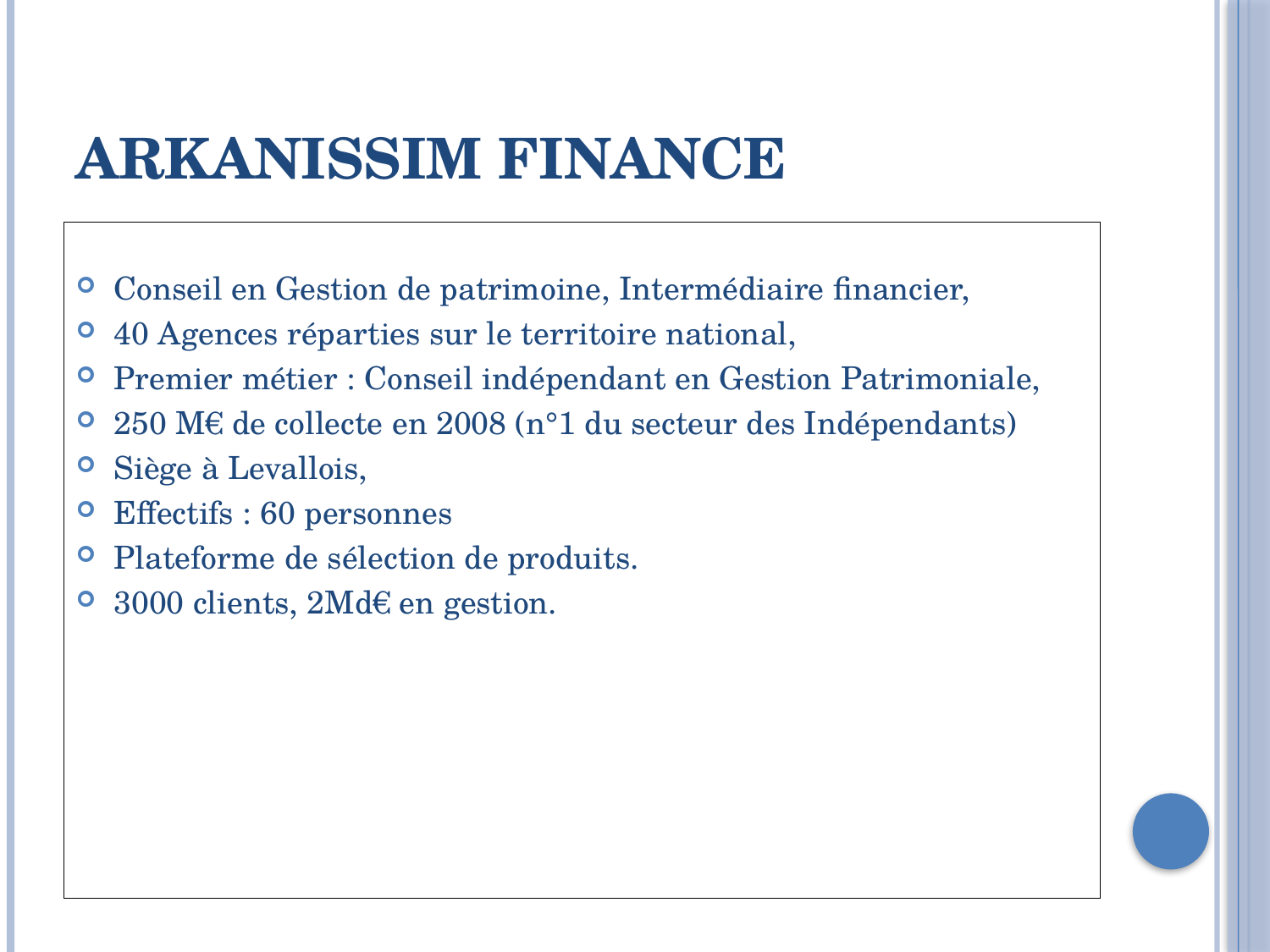

# Arkanissim Finance

Conseil en Gestion de patrimoine, Intermédiaire financier,
40 Agences réparties sur le territoire national,
Premier métier : Conseil indépendant en Gestion Patrimoniale,
250 M€ de collecte en 2008 (n°1 du secteur des Indépendants)
Siège à Levallois,
Effectifs : 60 personnes
Plateforme de sélection de produits.
3000 clients, 2Md€ en gestion.